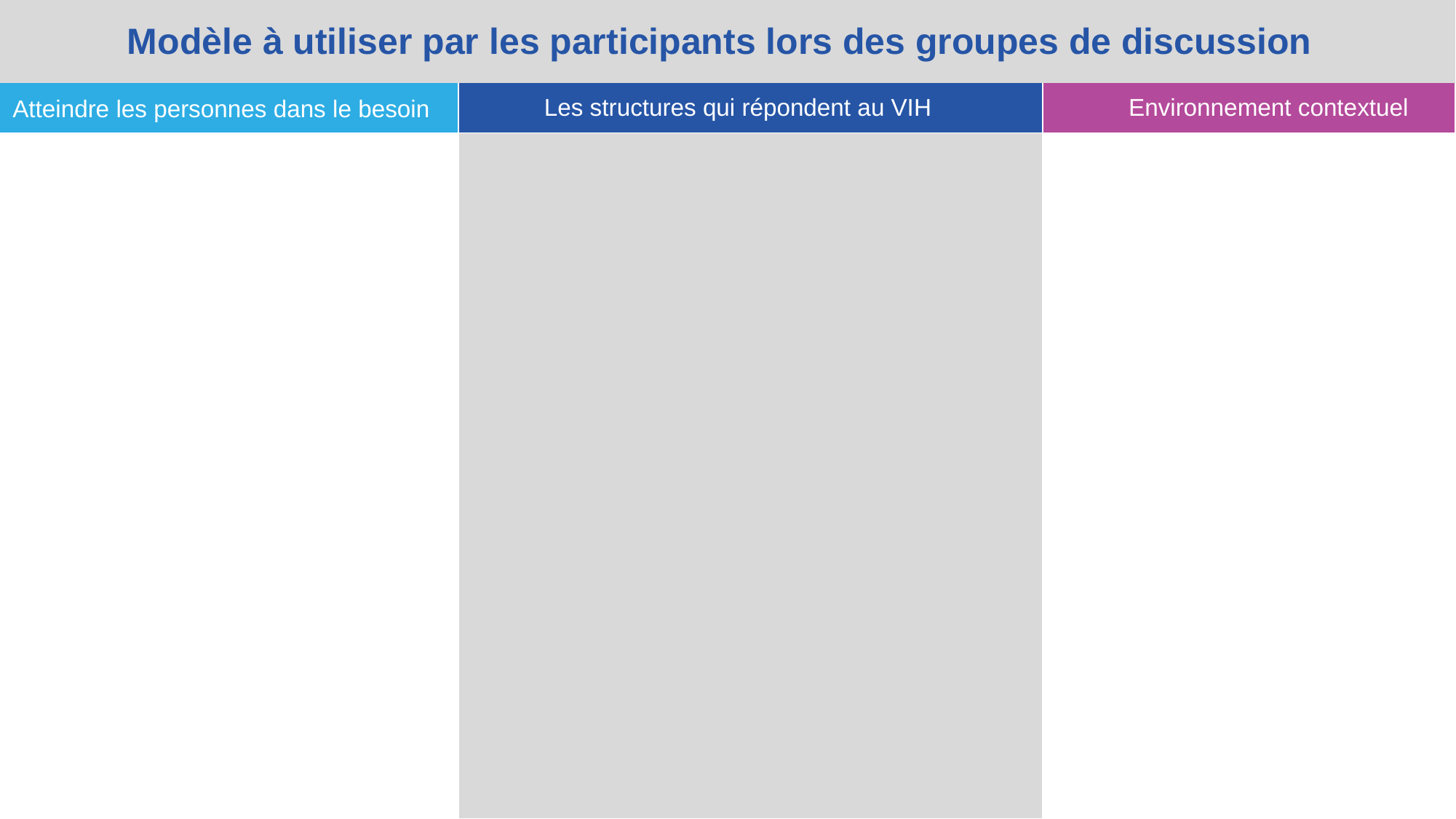

| Modèle à utiliser par les participants lors des groupes de discussion |  |  |
| --- | --- | --- |
| Atteindre les personnes dans le besoin | Les structures qui répondent au VIH | Environnement contextuel |
|  |  |  |
|  |  |  |